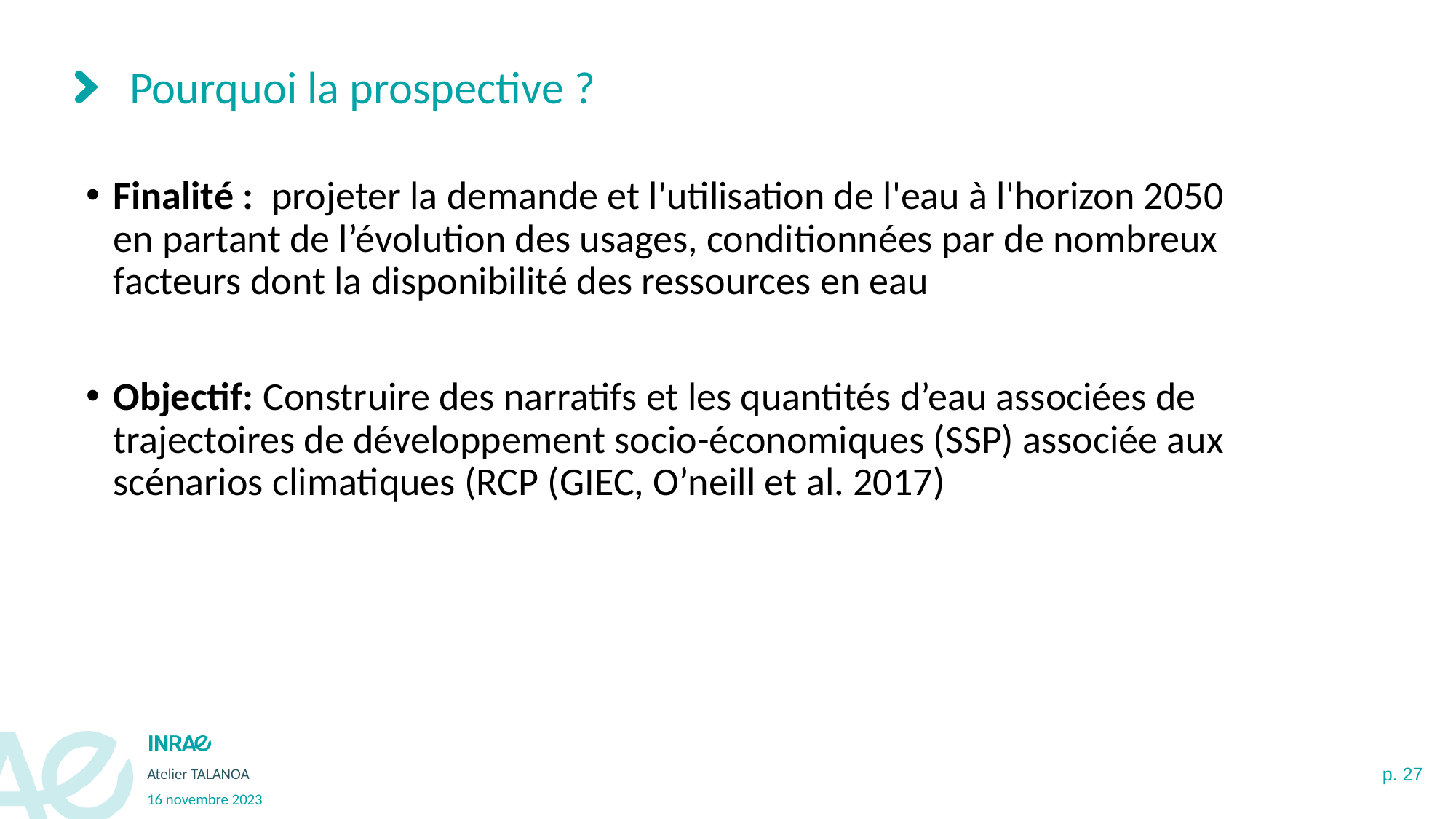

# Pourquoi la prospective ?
Finalité :  projeter la demande et l'utilisation de l'eau à l'horizon 2050 en partant de l’évolution des usages, conditionnées par de nombreux facteurs dont la disponibilité des ressources en eau

Objectif: Construire des narratifs et les quantités d’eau associées de trajectoires de développement socio-économiques (SSP) associée aux scénarios climatiques (RCP (GIEC, O’neill et al. 2017)